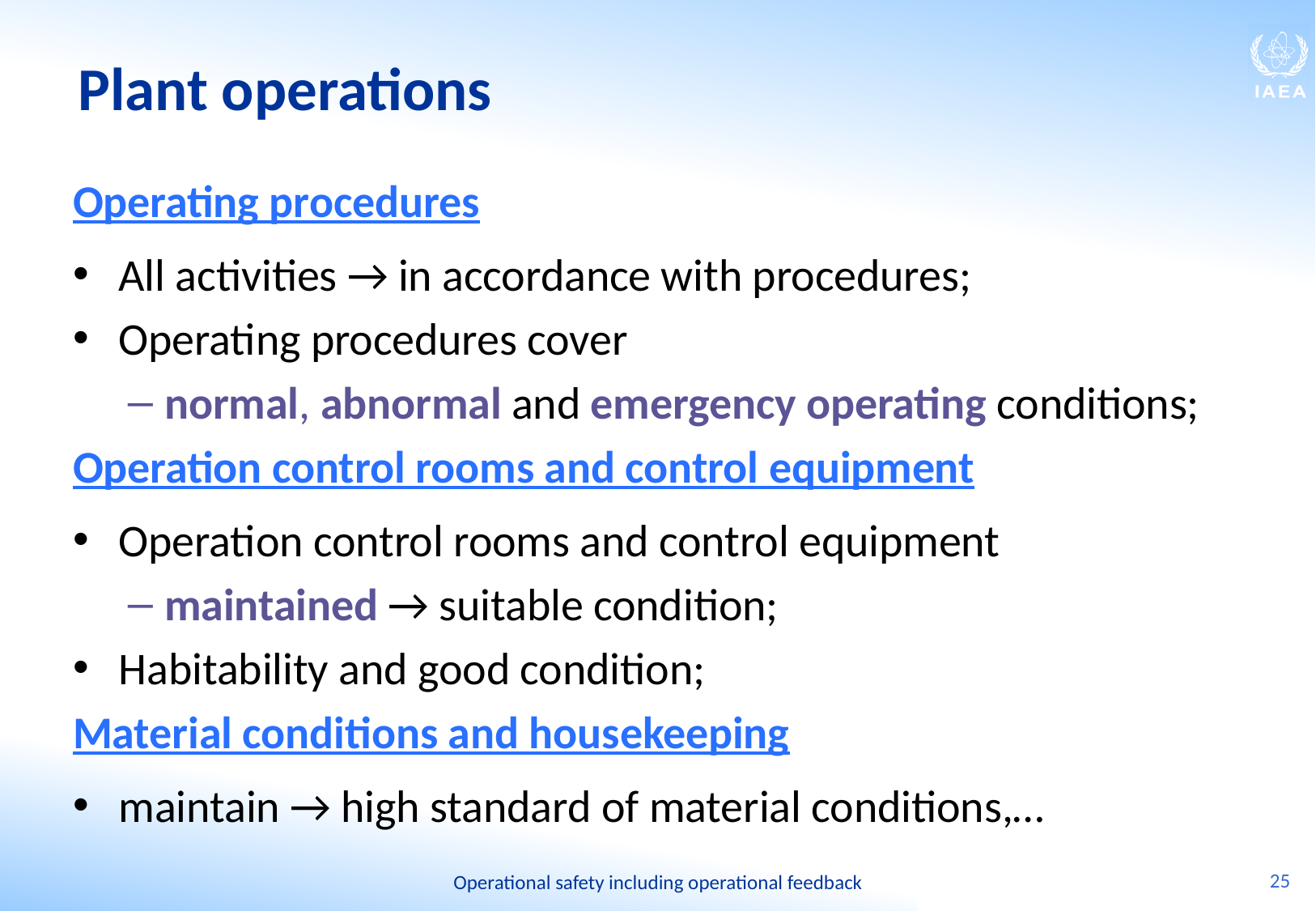

# Plant operations
Operating procedures
All activities → in accordance with procedures;
Operating procedures cover
normal, abnormal and emergency operating conditions;
Operation control rooms and control equipment
Operation control rooms and control equipment
maintained → suitable condition;
Habitability and good condition;
Material conditions and housekeeping
maintain → high standard of material conditions,…

25